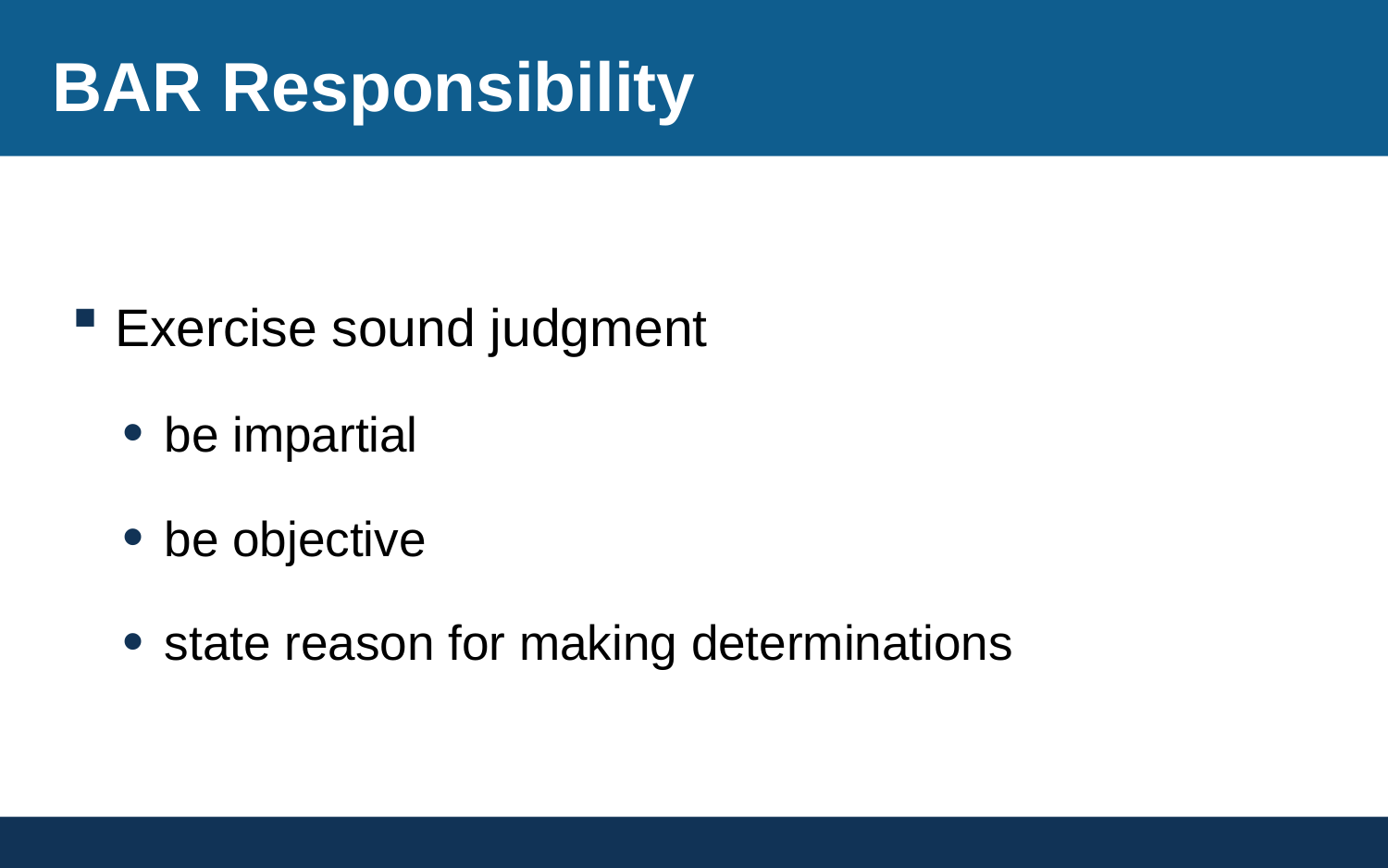

# BAR Responsibility
Exercise sound judgment
be impartial
be objective
state reason for making determinations